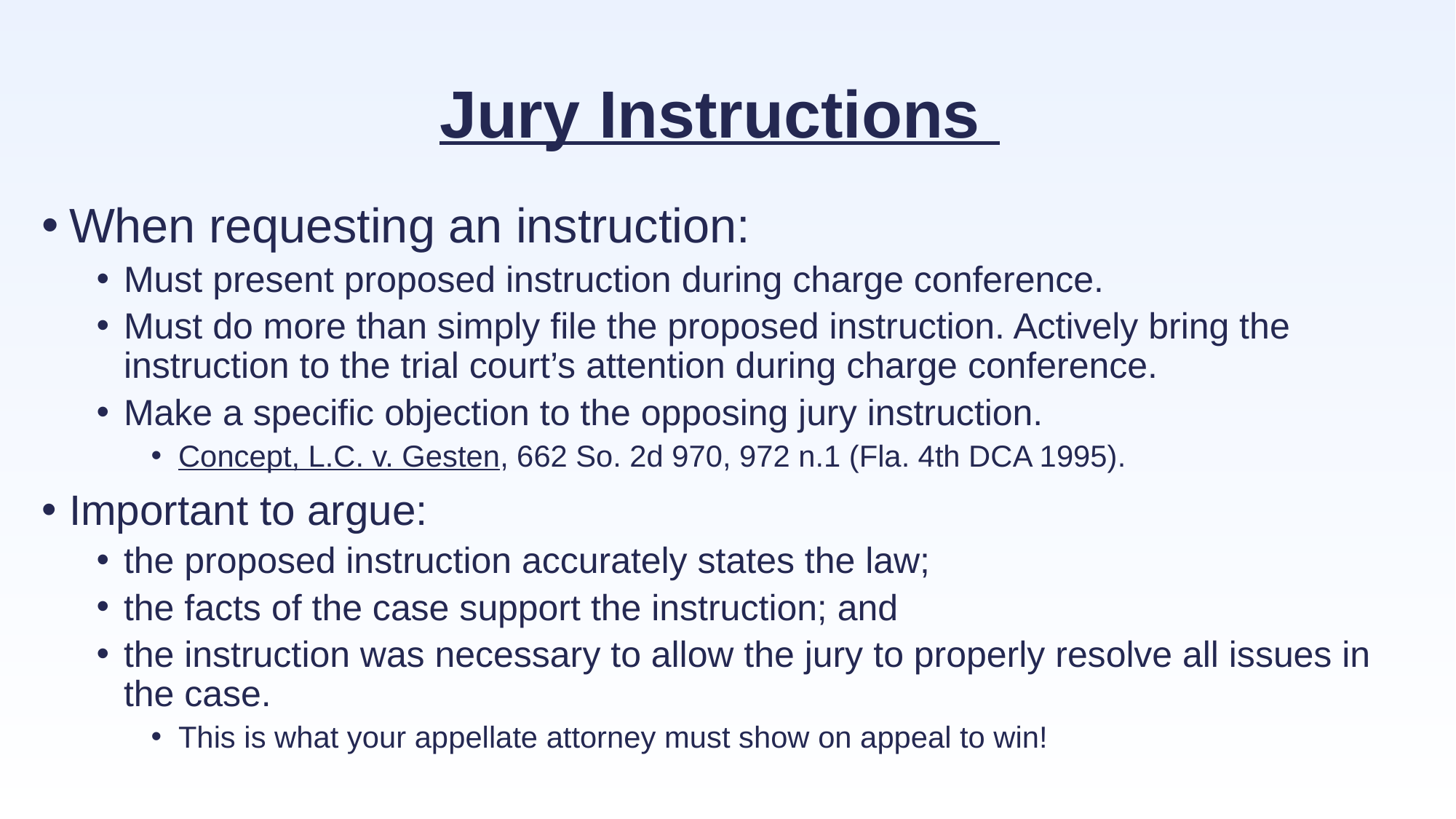

# Jury Instructions
When requesting an instruction:
Must present proposed instruction during charge conference.
Must do more than simply file the proposed instruction. Actively bring the instruction to the trial court’s attention during charge conference.
Make a specific objection to the opposing jury instruction.
Concept, L.C. v. Gesten, 662 So. 2d 970, 972 n.1 (Fla. 4th DCA 1995).
Important to argue:
the proposed instruction accurately states the law;
the facts of the case support the instruction; and
the instruction was necessary to allow the jury to properly resolve all issues in the case.
This is what your appellate attorney must show on appeal to win!